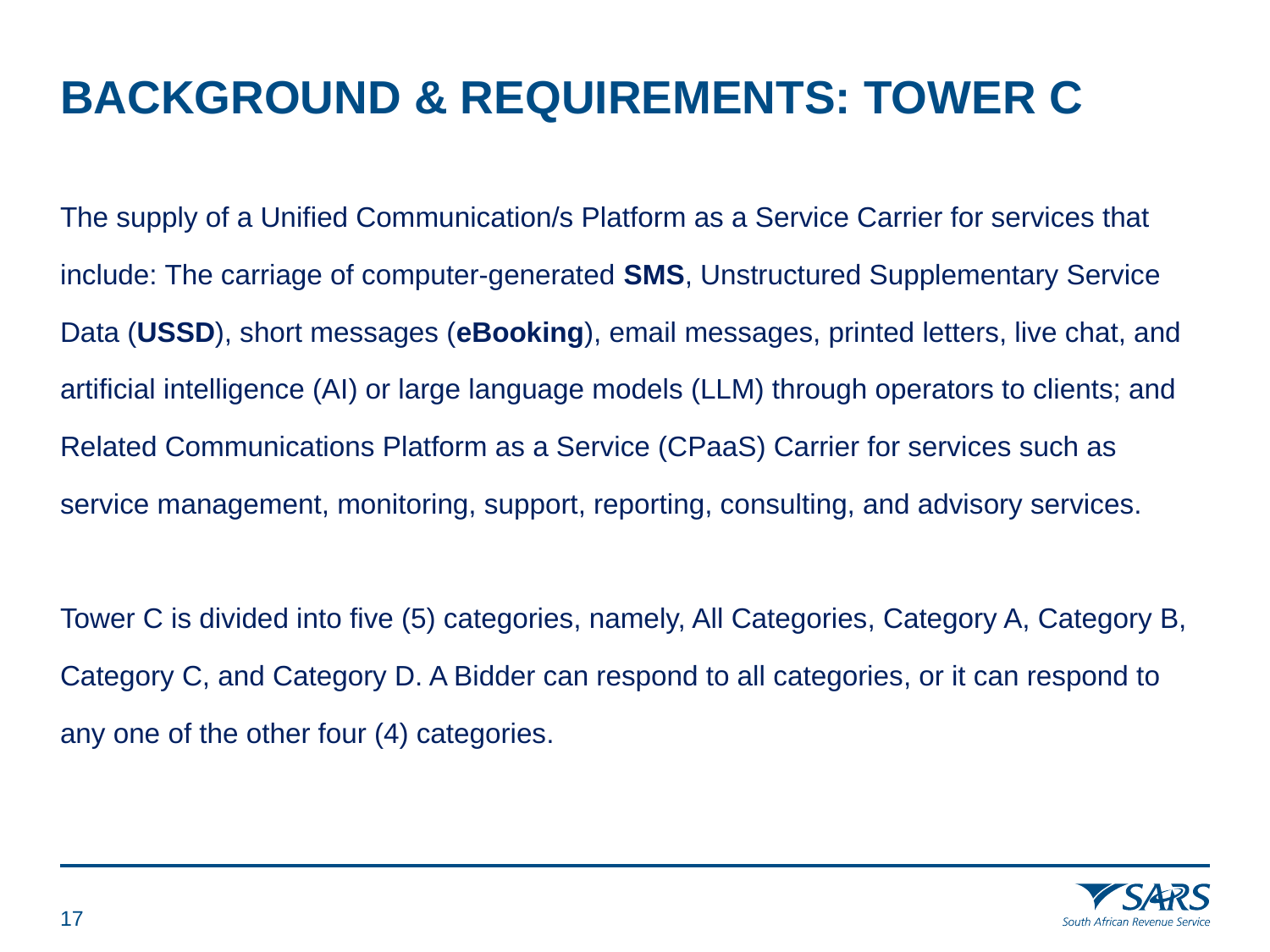

# BACKGROUND & REQUIREMENTS: TOWER C
The supply of a Unified Communication/s Platform as a Service Carrier for services that include: The carriage of computer-generated SMS, Unstructured Supplementary Service Data (USSD), short messages (eBooking), email messages, printed letters, live chat, and artificial intelligence (AI) or large language models (LLM) through operators to clients; and Related Communications Platform as a Service (CPaaS) Carrier for services such as service management, monitoring, support, reporting, consulting, and advisory services.

Tower C is divided into five (5) categories, namely, All Categories, Category A, Category B, Category C, and Category D. A Bidder can respond to all categories, or it can respond to any one of the other four (4) categories.

17